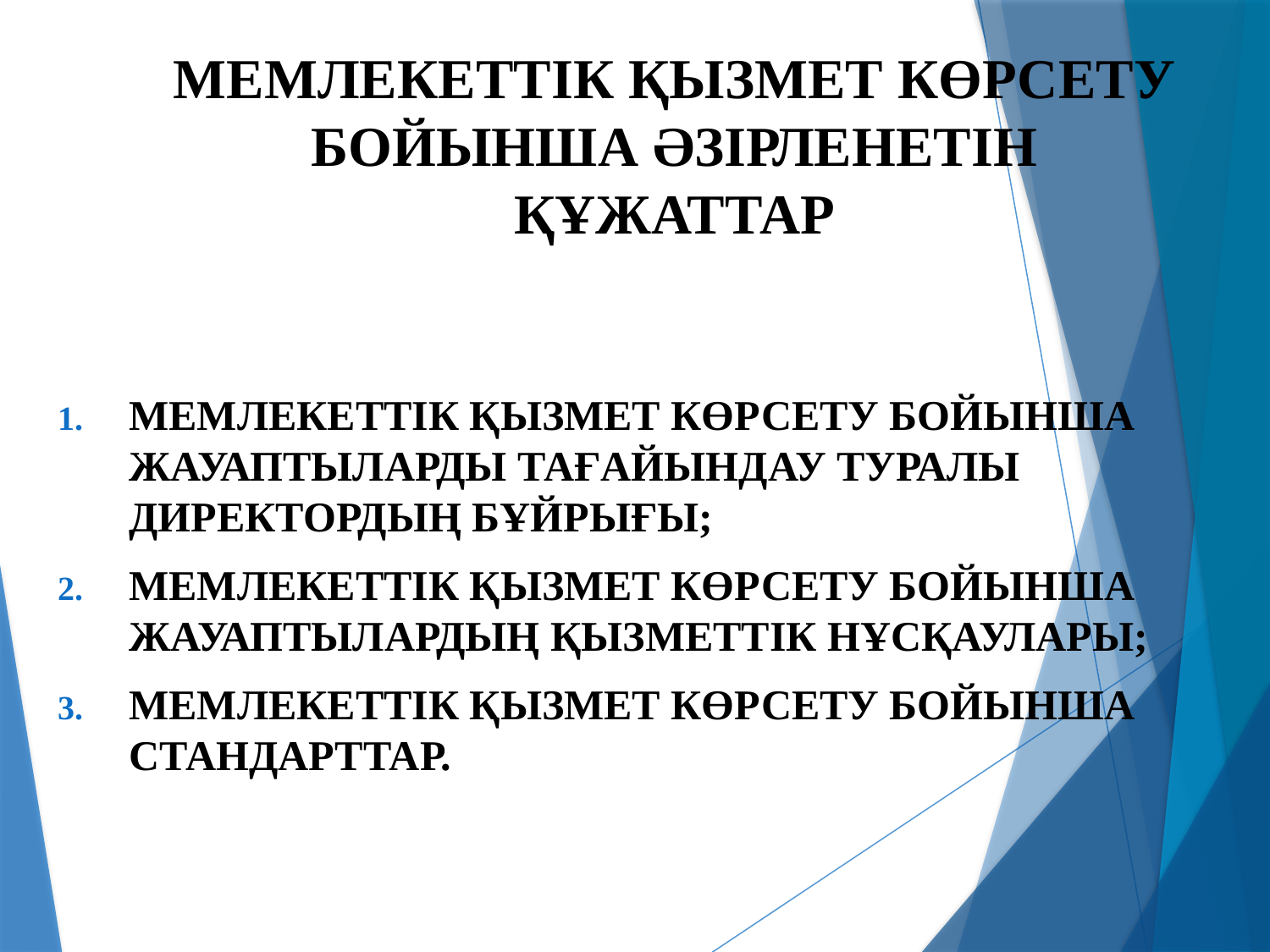

# МЕМЛЕКЕТТІК ҚЫЗМЕТ КӨРСЕТУ БОЙЫНША ӘЗІРЛЕНЕТІН ҚҰЖАТТАР

МЕМЛЕКЕТТІК ҚЫЗМЕТ КӨРСЕТУ БОЙЫНША ЖАУАПТЫЛАРДЫ ТАҒАЙЫНДАУ ТУРАЛЫ ДИРЕКТОРДЫҢ БҰЙРЫҒЫ;
МЕМЛЕКЕТТІК ҚЫЗМЕТ КӨРСЕТУ БОЙЫНША ЖАУАПТЫЛАРДЫҢ ҚЫЗМЕТТІК НҰСҚАУЛАРЫ;
МЕМЛЕКЕТТІК ҚЫЗМЕТ КӨРСЕТУ БОЙЫНША СТАНДАРТТАР.